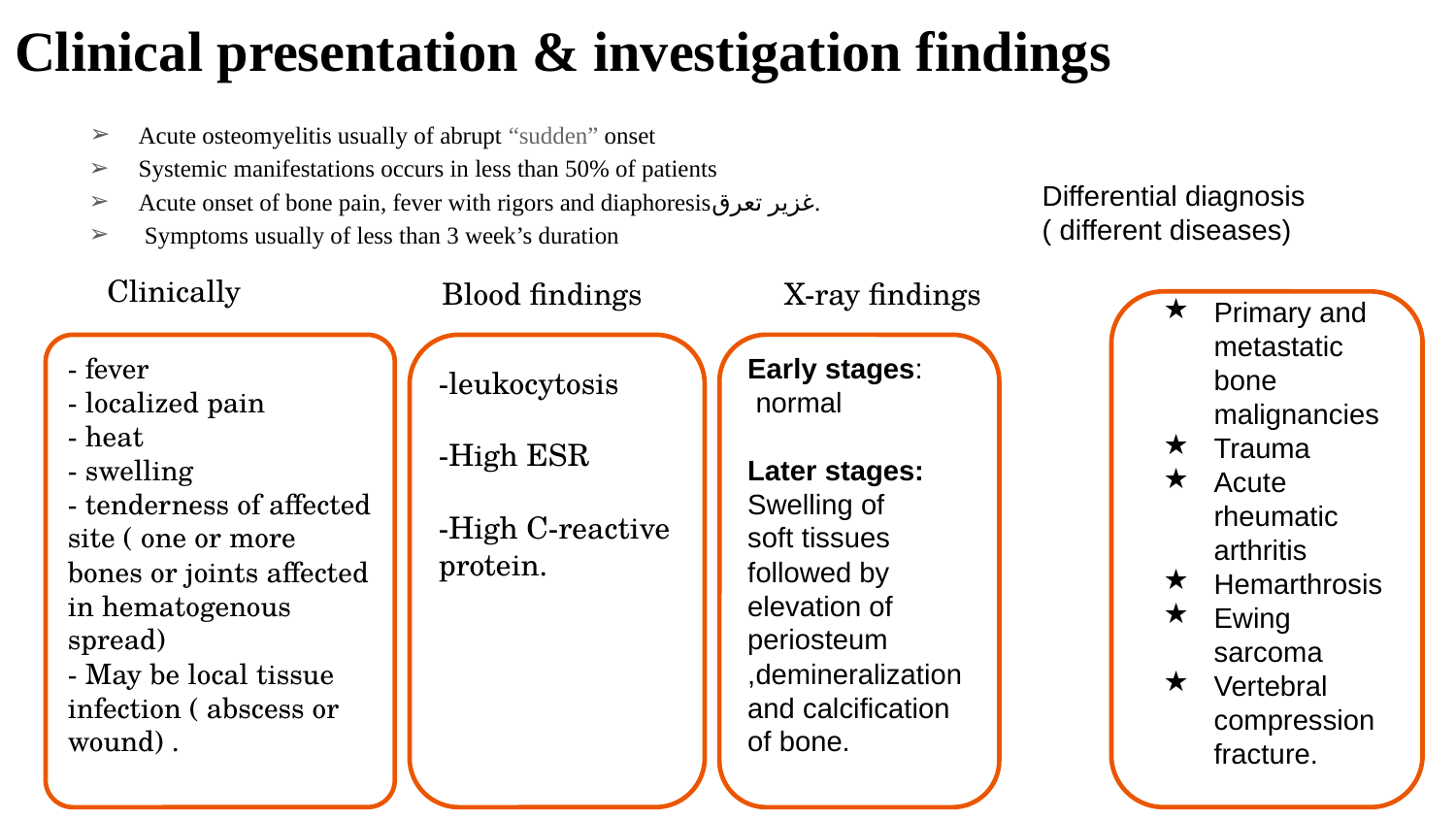

Clinical presentation & investigation findings
Acute osteomyelitis usually of abrupt “sudden” onset
Systemic manifestations occurs in less than 50% of patients
Acute onset of bone pain, fever with rigors and diaphoresisغزير تعرق.
 Symptoms usually of less than 3 week’s duration
Differential diagnosis ( different diseases)
Blood findings
Clinically
X-ray findings
Primary and metastatic bone malignancies
Trauma
Acute rheumatic arthritis
Hemarthrosis
Ewing sarcoma
Vertebral compression fracture.
- fever
- localized pain
- heat
- swelling
- tenderness of affected site ( one or more bones or joints affected in hematogenous spread)
- May be local tissue infection ( abscess or wound) .
-leukocytosis

-High ESR

-High C-reactive protein.
Early stages:
 normal

Later stages: Swelling of
soft tissues followed by elevation of periosteum
,demineralization and calcification of bone.